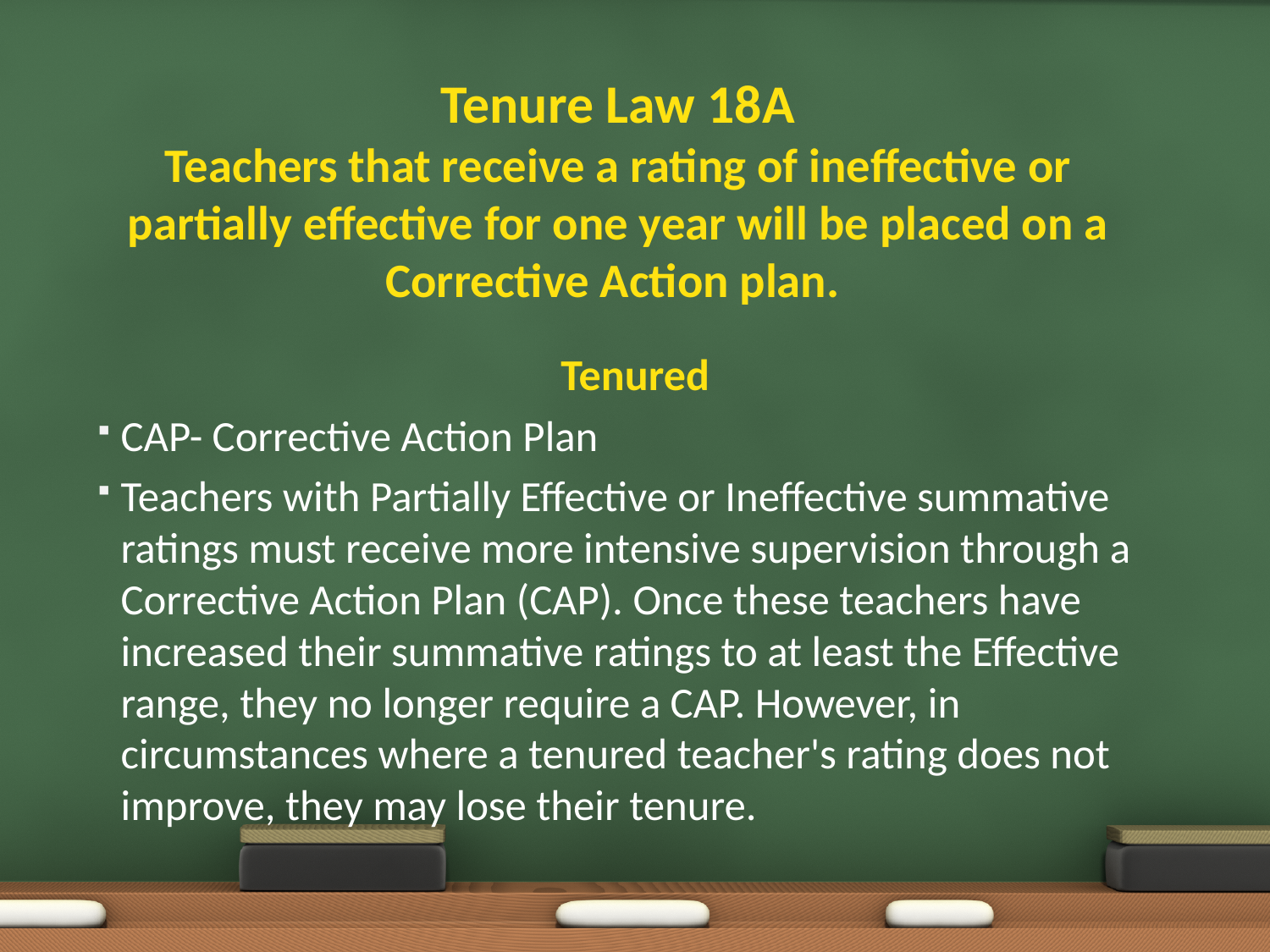

# Tenure Law 18A Teachers that receive a rating of ineffective or partially effective for one year will be placed on a Corrective Action plan.

Tenured
CAP- Corrective Action Plan
Teachers with Partially Effective or Ineffective summative ratings must receive more intensive supervision through a Corrective Action Plan (CAP). Once these teachers have increased their summative ratings to at least the Effective range, they no longer require a CAP. However, in circumstances where a tenured teacher's rating does not improve, they may lose their tenure.